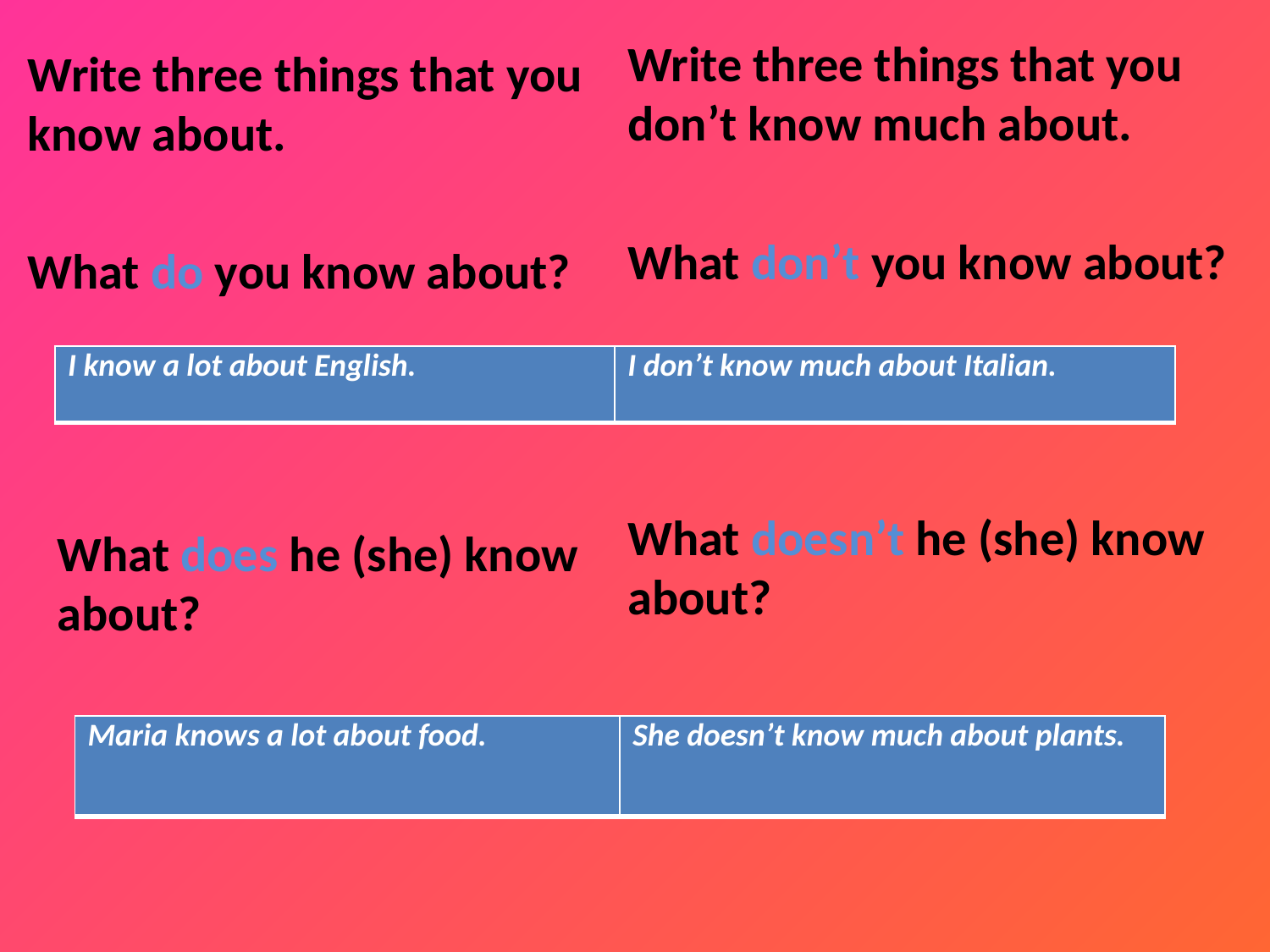

Write three things that you don’t know much about.

What don’t you know about?

What doesn’t he (she) know about?
Write three things that you know about.

What do you know about?
| I know a lot about English. | I don’t know much about Italian. |
| --- | --- |
What does he (she) know about?
| Maria knows a lot about food. | She doesn’t know much about plants. |
| --- | --- |